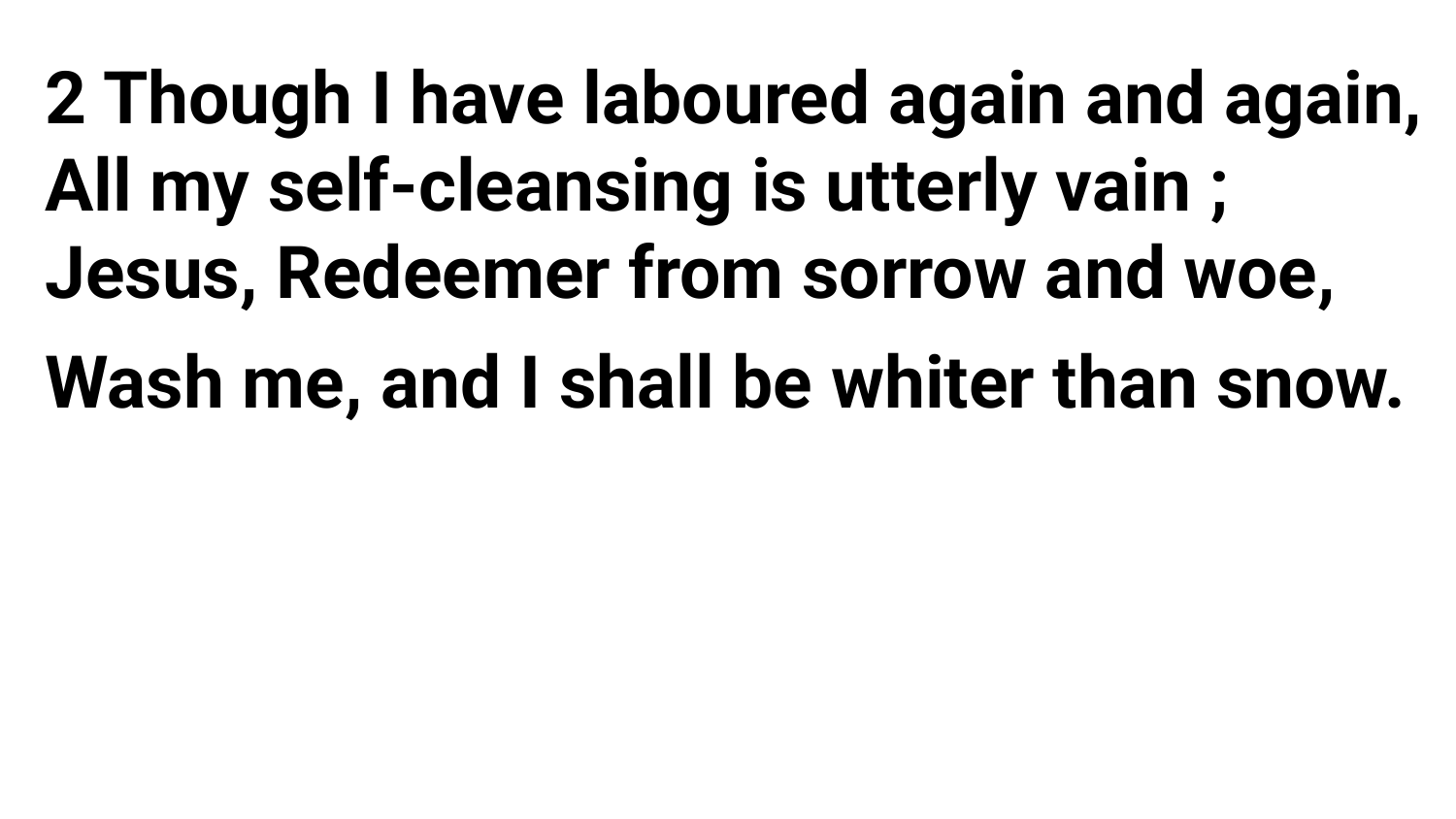

2 Though I have laboured again and again,
All my self-cleansing is utterly vain ;
Jesus, Redeemer from sorrow and woe,
Wash me, and I shall be whiter than snow.